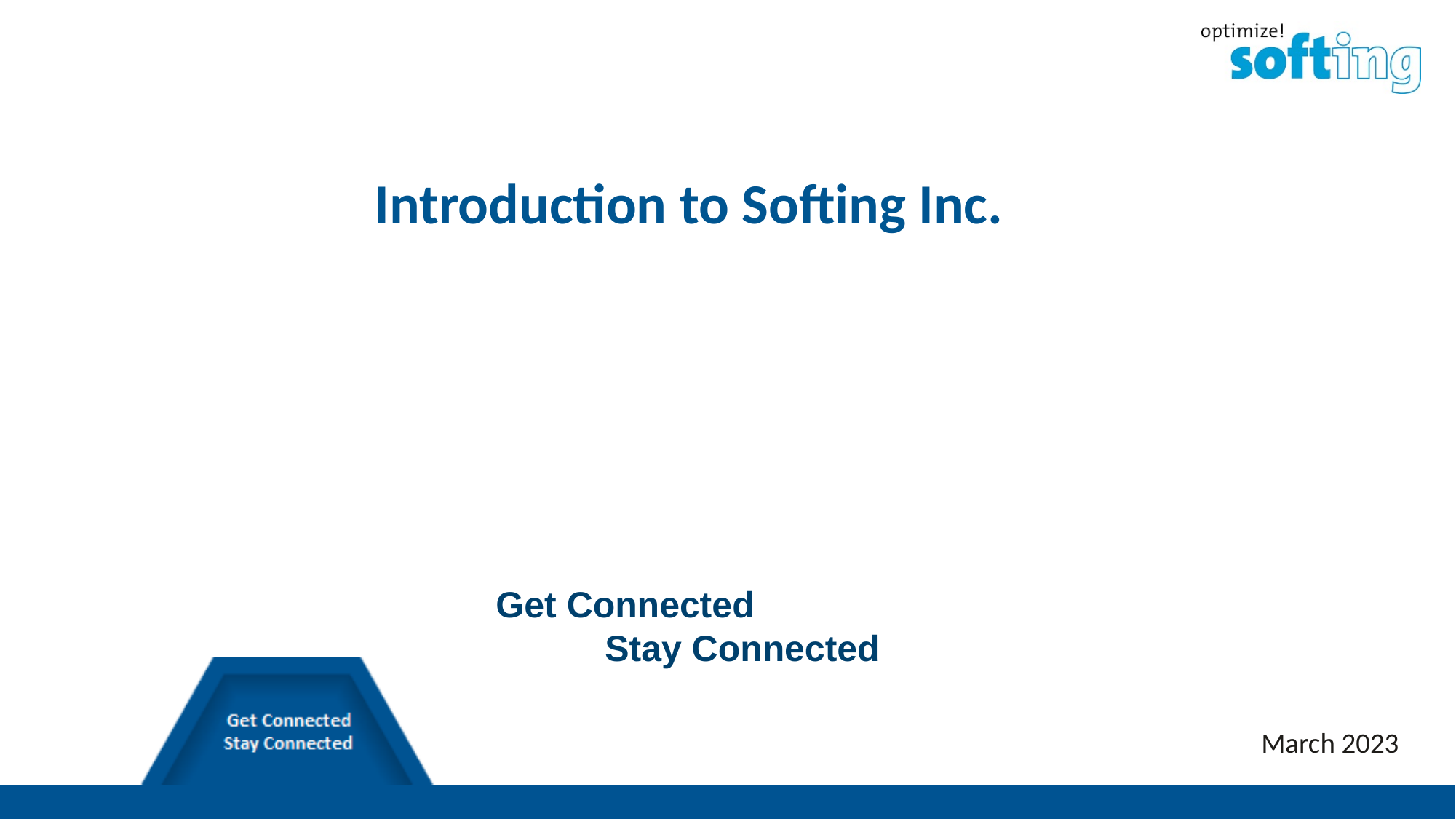

Introduction to Softing Inc.
Get Connected			Stay Connected
March 2023